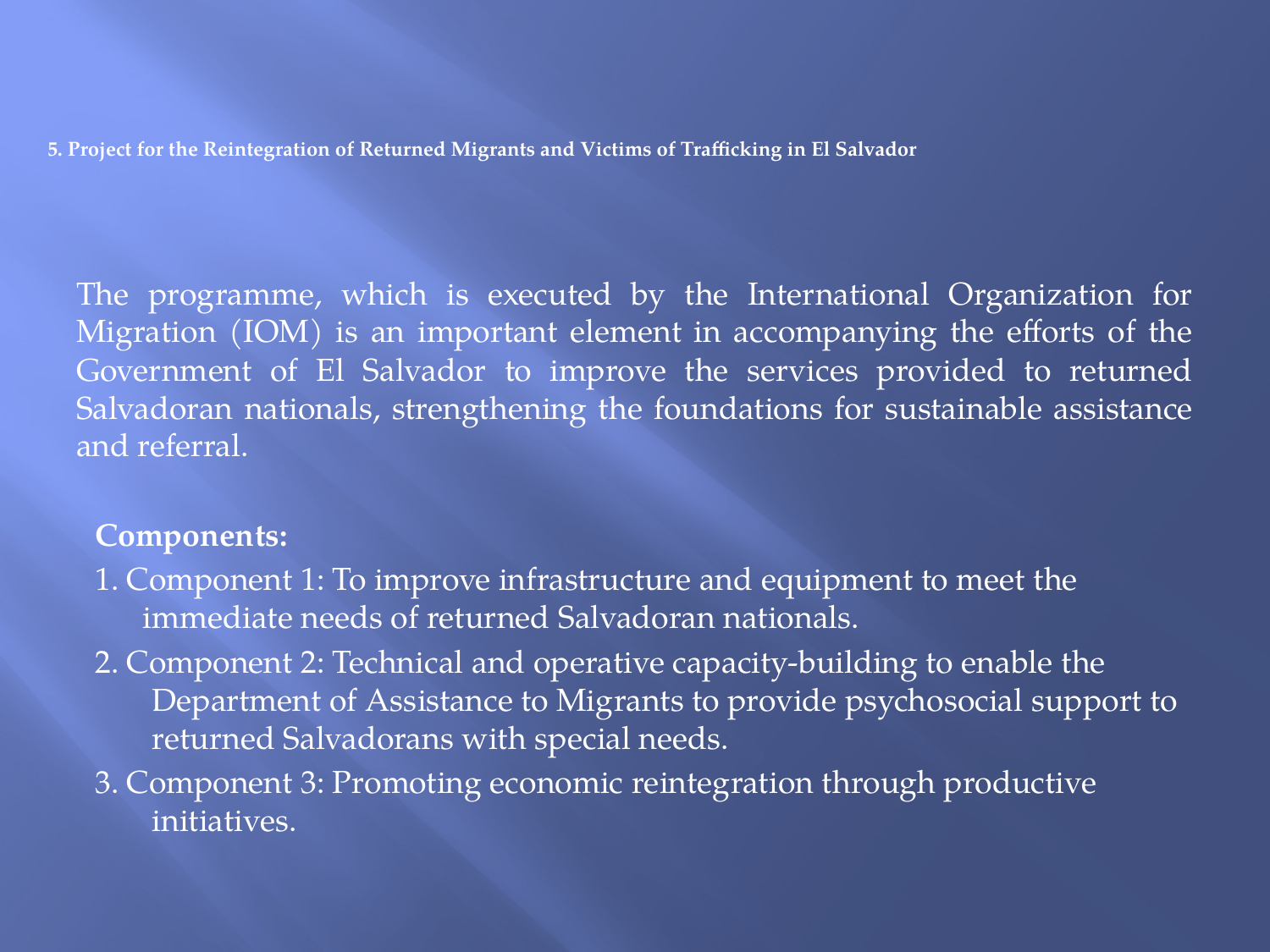

# 5. Project for the Reintegration of Returned Migrants and Victims of Trafficking in El Salvador

The programme, which is executed by the International Organization for Migration (IOM) is an important element in accompanying the efforts of the Government of El Salvador to improve the services provided to returned Salvadoran nationals, strengthening the foundations for sustainable assistance and referral.

Components:
1. Component 1: To improve infrastructure and equipment to meet the immediate needs of returned Salvadoran nationals.
2. Component 2: Technical and operative capacity-building to enable the Department of Assistance to Migrants to provide psychosocial support to returned Salvadorans with special needs.
3. Component 3: Promoting economic reintegration through productive initiatives.